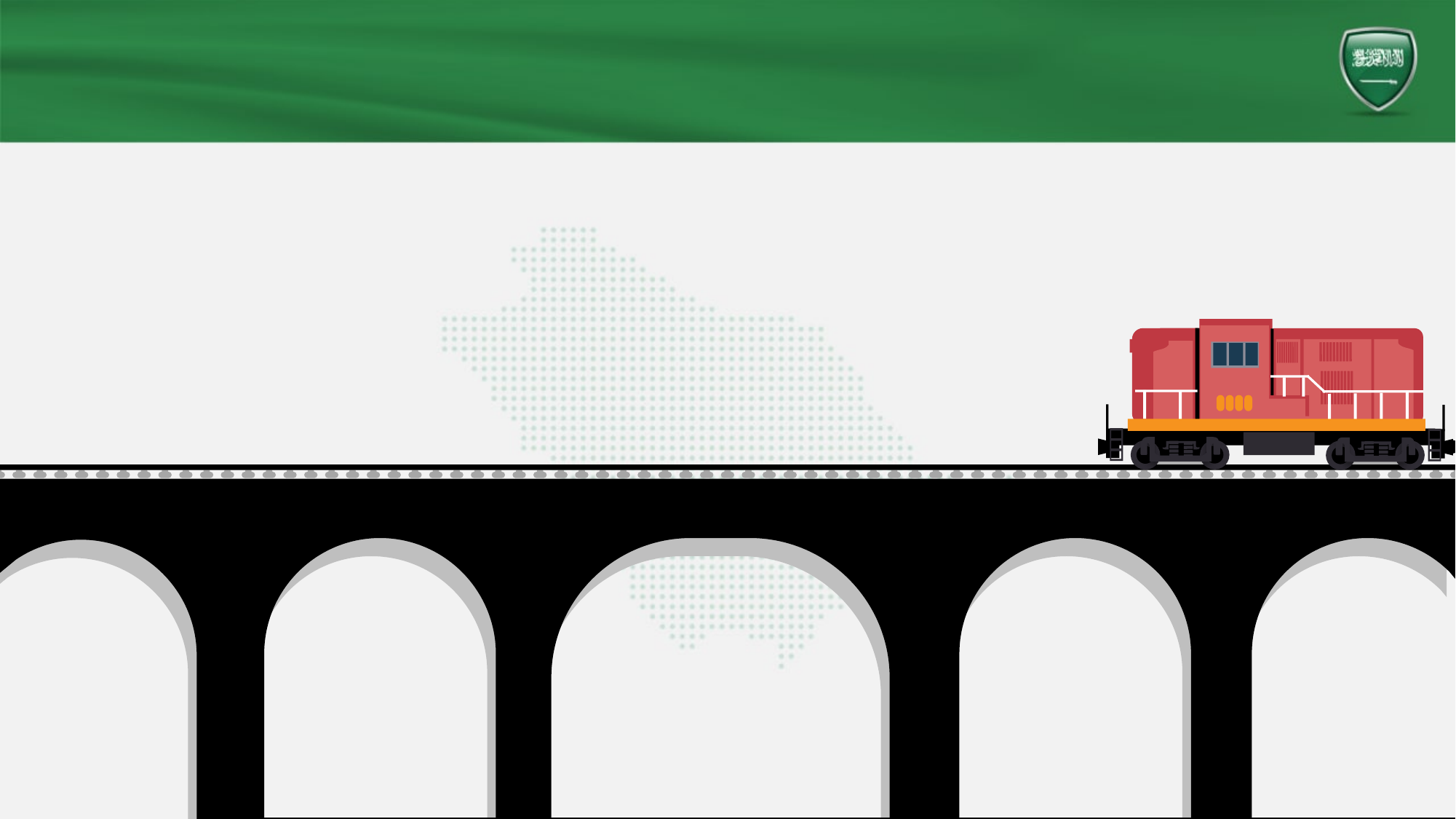

المظاهر الطبيعية لدول مجلس
التعاون لدول الخليج العربية